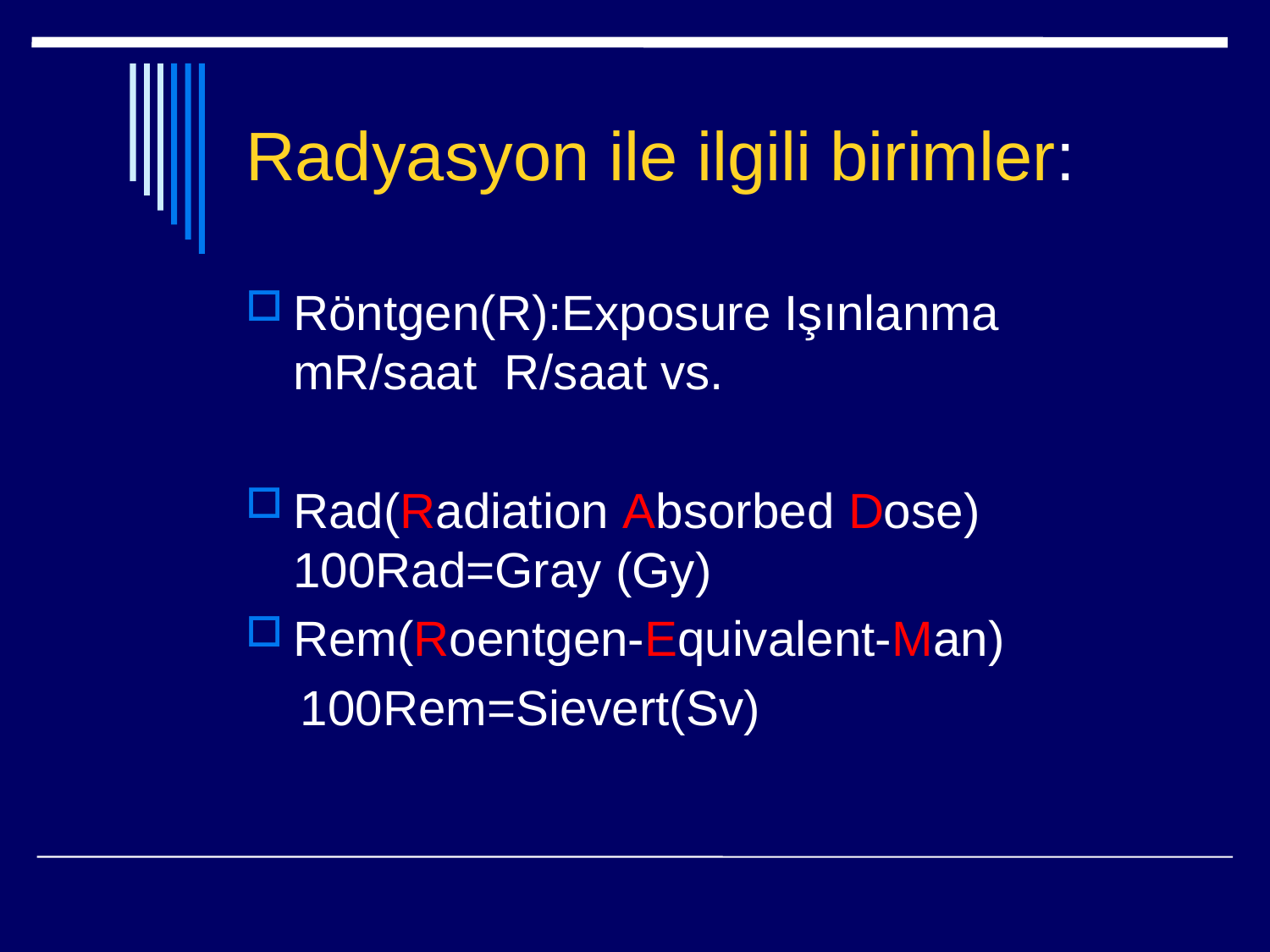

# Radyasyon ile ilgili birimler:
Röntgen(R):Exposure Işınlanma mR/saat  R/saat vs.

Rad(Radiation Absorbed Dose)     100Rad=Gray (Gy)
Rem(Roentgen-Equivalent-Man)
    100Rem=Sievert(Sv)